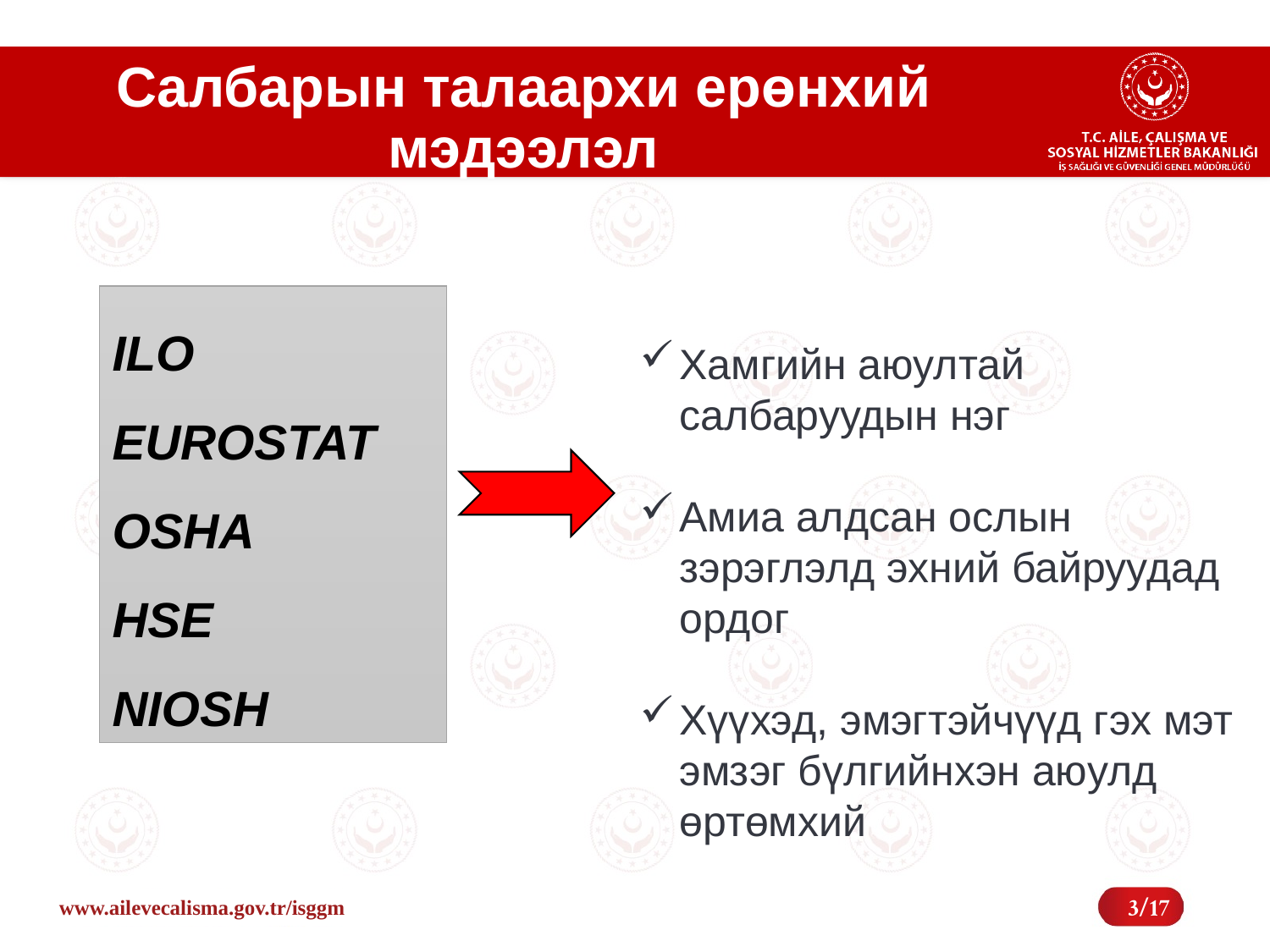

# Салбарын талаархи ерөнхий мэдээлэл
ILO
EUROSTAT
OSHA
HSE
NIOSH
Хамгийн аюултай салбаруудын нэг

Амиа алдсан ослын зэрэглэлд эхний байруудад ордог

Хүүхэд, эмэгтэйчүүд гэх мэт эмзэг бүлгийнхэн аюулд өртөмхий

3/17